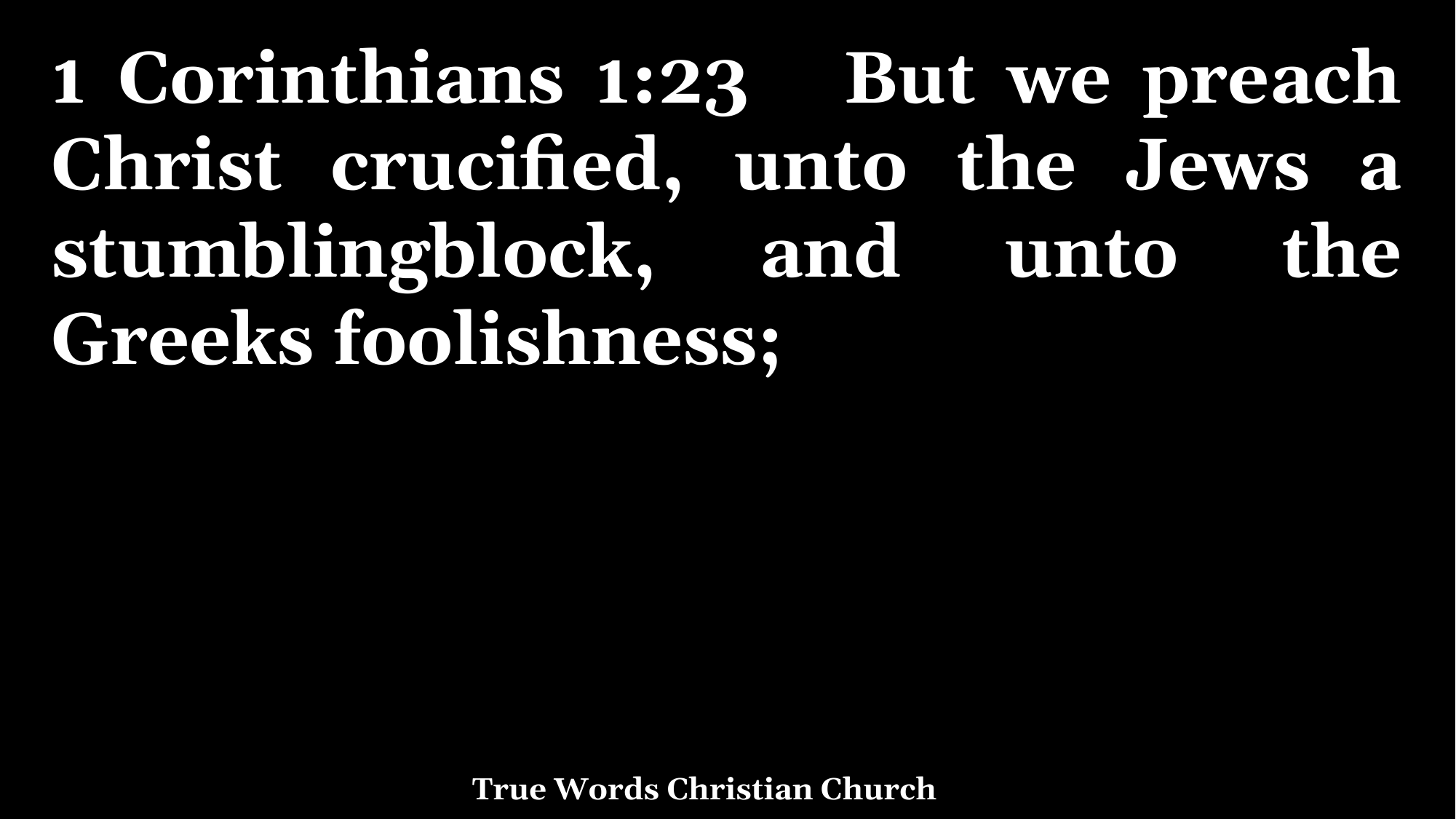

1 Corinthians 1:23   But we preach Christ crucified, unto the Jews a stumblingblock, and unto the Greeks foolishness;
True Words Christian Church